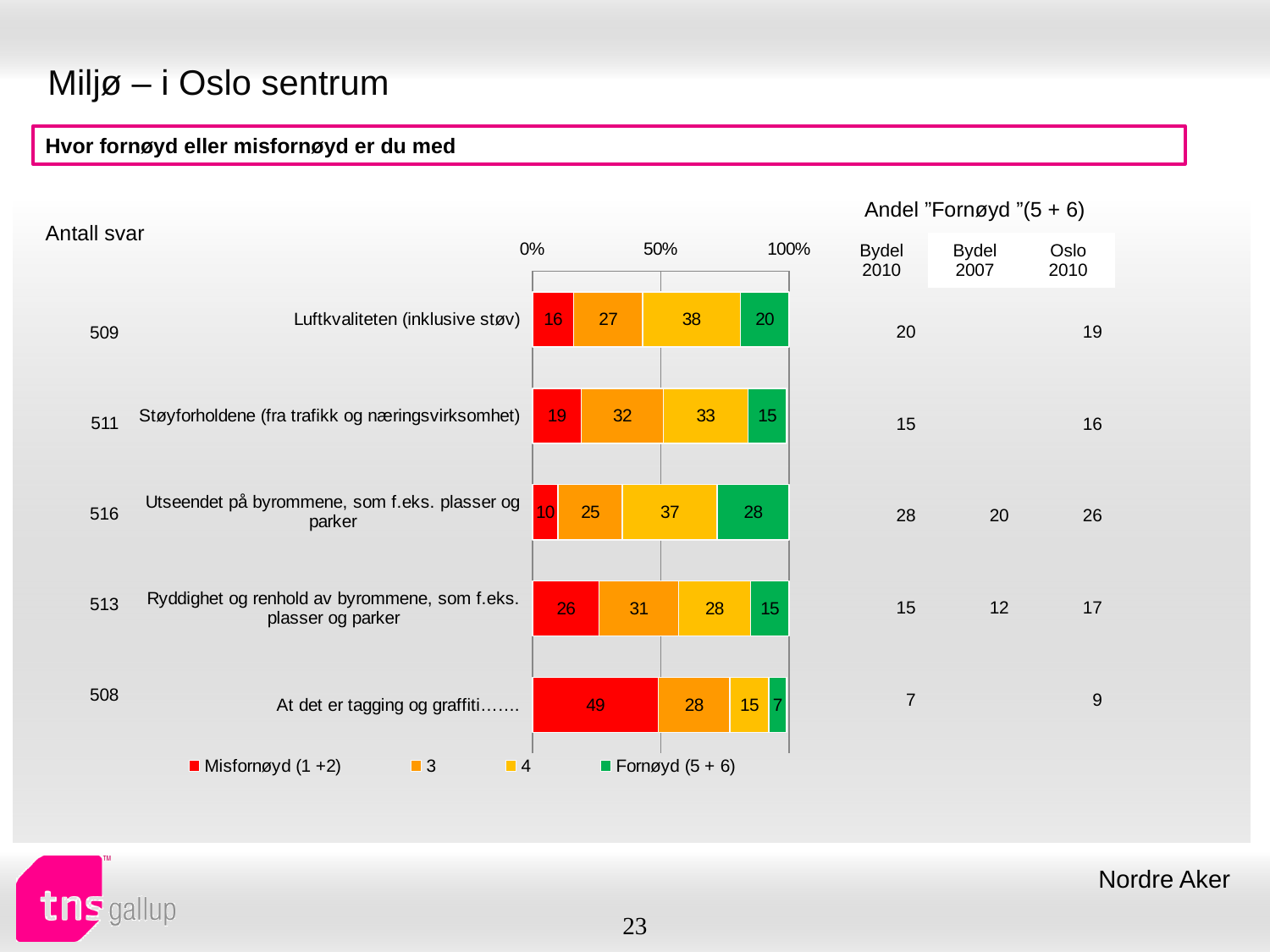

# Miljø – i Oslo sentrum
Hvor fornøyd eller misfornøyd er du med
| Andel ”Fornøyd ”(5 + 6) |  |  |
| --- | --- | --- |
| Bydel 2010 | Bydel 2007 | Oslo 2010 |
| Antall svar |
| --- |

### Chart

| Category | Misfornøyd (1 +2) | 3 | 4 | Fornøyd (5 + 6) |
|---|---|---|---|---|
| Luftkvaliteten (inklusive støv) | 16.0 | 27.0 | 38.0 | 20.0 |
| Støyforholdene (fra trafikk og næringsvirksomhet) | 19.0 | 32.0 | 33.0 | 15.0 |
| Utseendet på byrommene, som f.eks. plasser og parker | 10.0 | 25.0 | 37.0 | 28.0 |
| Ryddighet og renhold av byrommene, som f.eks. plasser og parker | 26.0 | 31.0 | 28.0 | 15.0 |
| At det er tagging og graffiti……. | 49.0 | 28.0 | 15.0 | 7.0 |
| 20 |  | 19 |
| --- | --- | --- |
| 15 |  | 16 |
| 28 | 20 | 26 |
| 15 | 12 | 17 |
| 7 |  | 9 |
| 509 |
| --- |
| 511 |
| 516 |
| 513 |
| 508 |
Nordre Aker
23